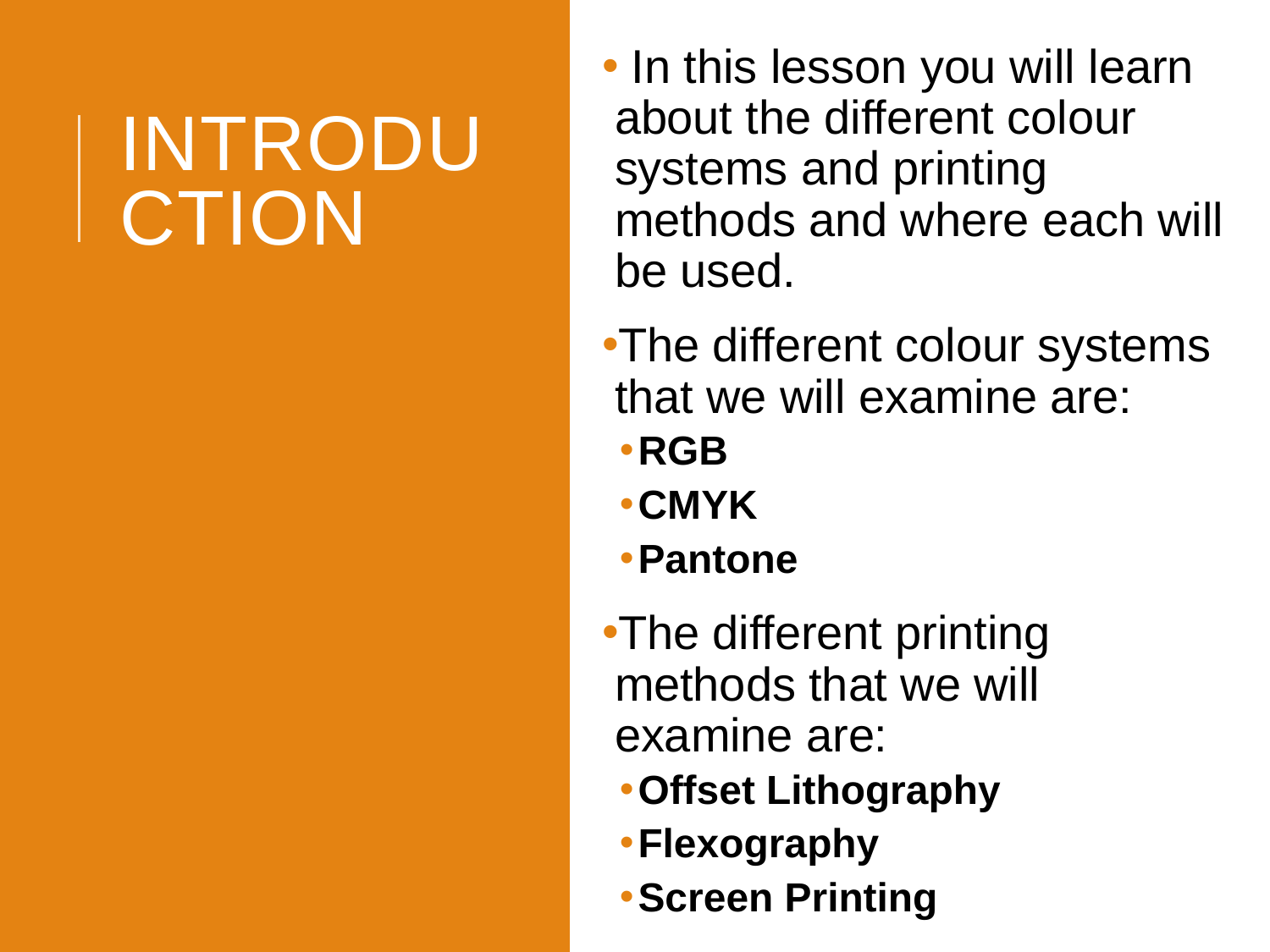

In this lesson you will learn about the different colour systems and printing  methods and where each will be used.
The different colour systems that we will examine are:
RGB
CMYK
Pantone
The different printing methods that we will examine are:
Offset Lithography
Flexography
Screen Printing

# introduction